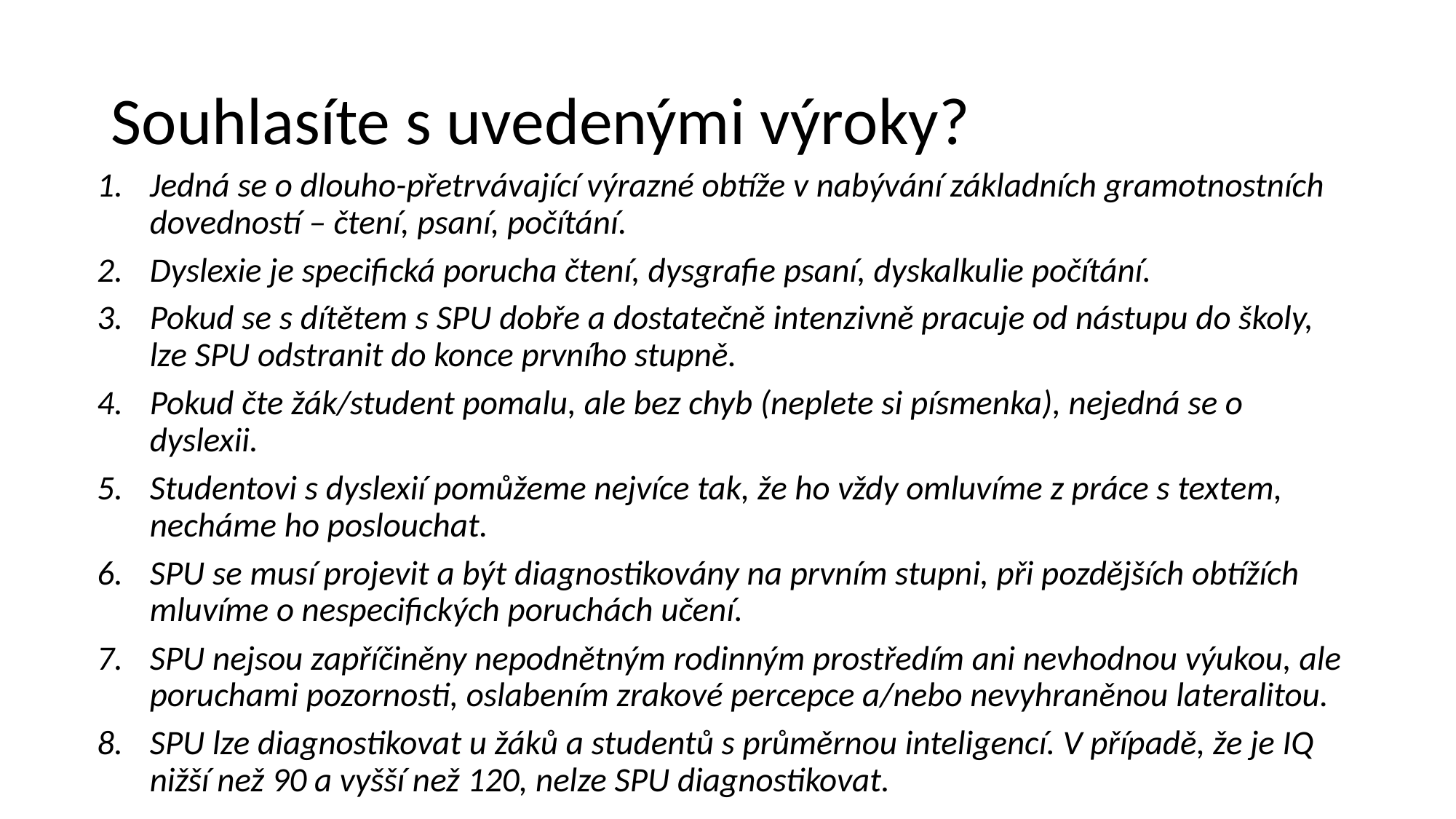

# Souhlasíte s uvedenými výroky?
Jedná se o dlouho-přetrvávající výrazné obtíže v nabývání základních gramotnostních dovedností – čtení, psaní, počítání.
Dyslexie je specifická porucha čtení, dysgrafie psaní, dyskalkulie počítání.
Pokud se s dítětem s SPU dobře a dostatečně intenzivně pracuje od nástupu do školy, lze SPU odstranit do konce prvního stupně.
Pokud čte žák/student pomalu, ale bez chyb (neplete si písmenka), nejedná se o dyslexii.
Studentovi s dyslexií pomůžeme nejvíce tak, že ho vždy omluvíme z práce s textem, necháme ho poslouchat.
SPU se musí projevit a být diagnostikovány na prvním stupni, při pozdějších obtížích mluvíme o nespecifických poruchách učení.
SPU nejsou zapříčiněny nepodnětným rodinným prostředím ani nevhodnou výukou, ale poruchami pozornosti, oslabením zrakové percepce a/nebo nevyhraněnou lateralitou.
SPU lze diagnostikovat u žáků a studentů s průměrnou inteligencí. V případě, že je IQ nižší než 90 a vyšší než 120, nelze SPU diagnostikovat.